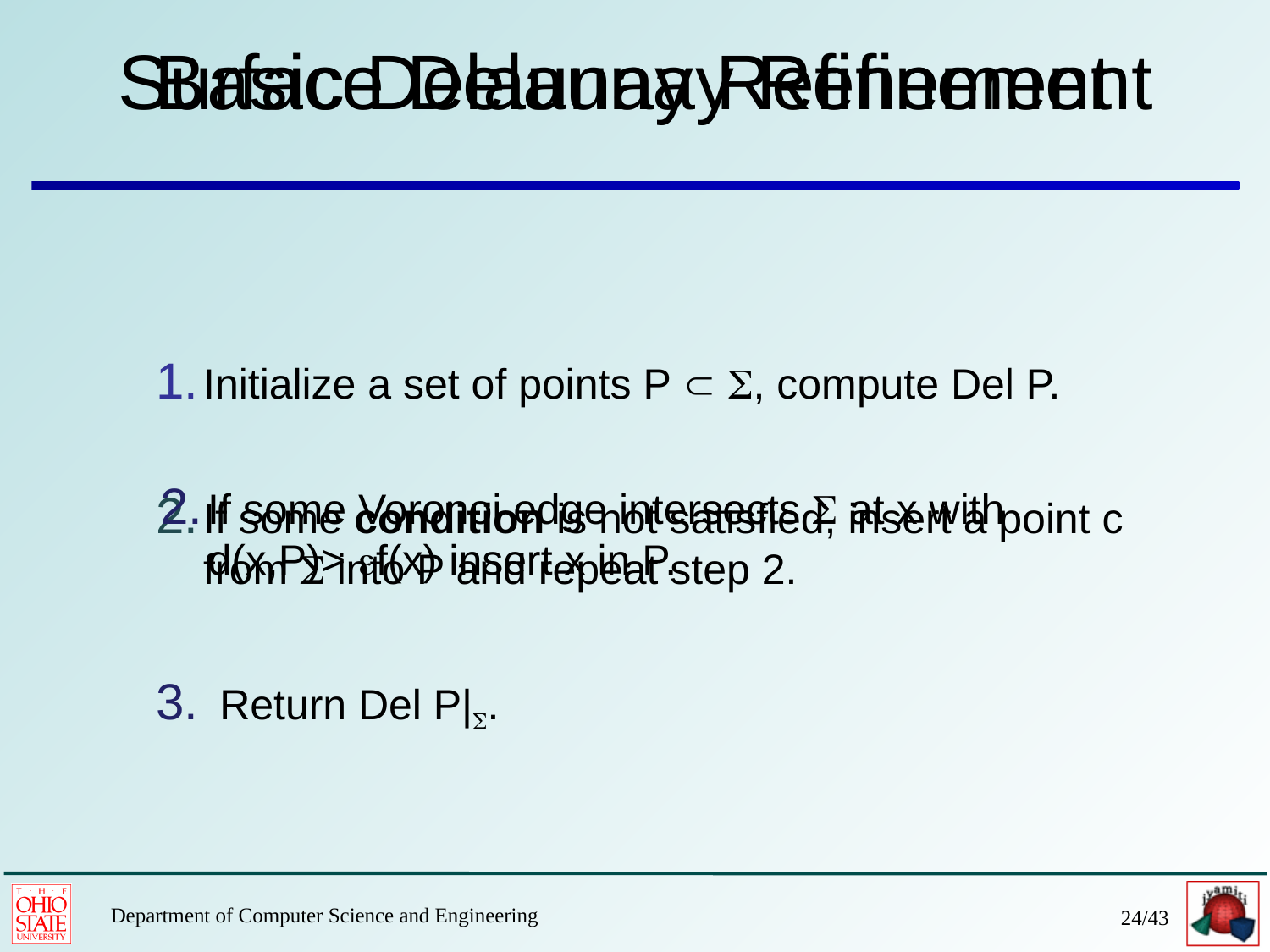

# Basic Delaunay Refinement
Surface Delaunay Refinement

Initialize a set of points P ⊂ Σ, compute Del P.

If some condition is not satisfied, insert a point c from Σ into P and repeat step 2.

Return Del P|Σ.

If some Voronoi edge intersects Σ at x with
    d(x,P)> εf(x) insert x in P.